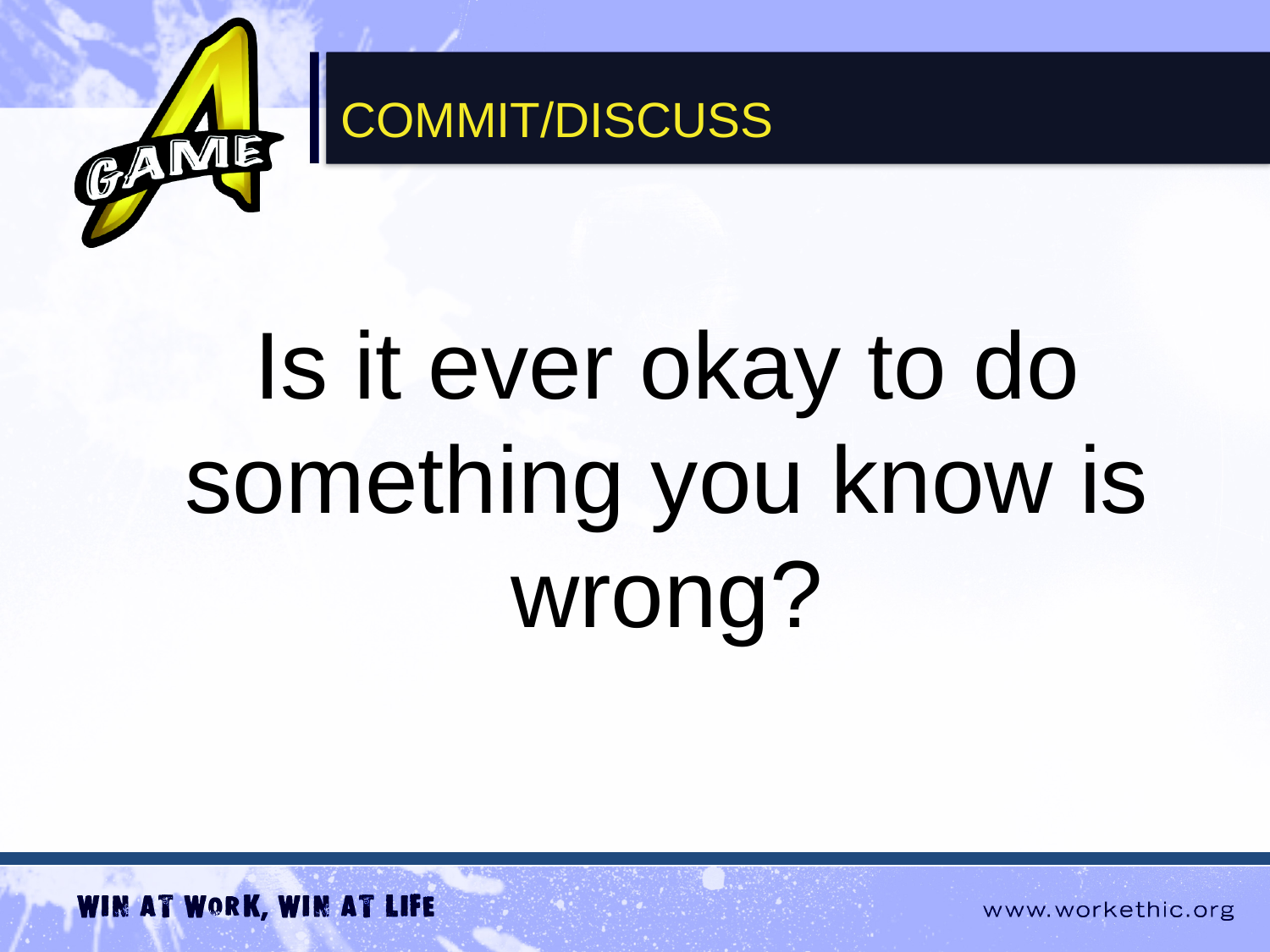

COMMIT/DISCUSS
Is it ever okay to do something you know is wrong?